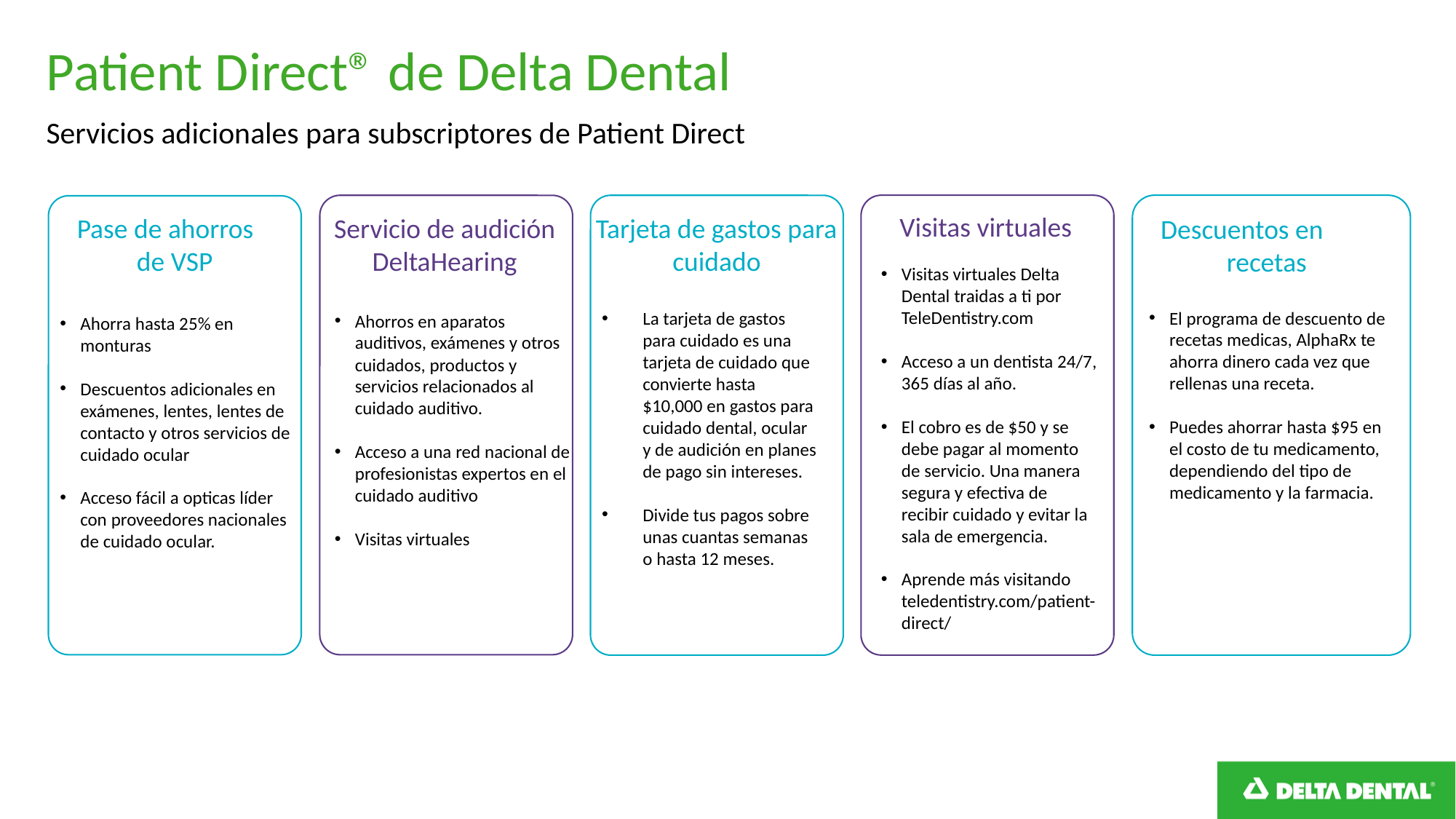

Patient Direct® de Delta Dental
Servicios adicionales para subscriptores de Patient Direct
Visitas virtuales
Pase de ahorros    de VSP
Servicio de audición DeltaHearing
Tarjeta de gastos para cuidado
Descuentos en          recetas

La tarjeta de gastos para cuidado es una tarjeta de cuidado que convierte hasta $10,000 en gastos para cuidado dental, ocular y de audición en planes de pago sin intereses.

Divide tus pagos sobre unas cuantas semanas o hasta 12 meses.
El programa de descuento de recetas medicas, AlphaRx te ahorra dinero cada vez que rellenas una receta.

Puedes ahorrar hasta $95 en el costo de tu medicamento, dependiendo del tipo de medicamento y la farmacia.

Ahorra hasta 25% en monturas

Descuentos adicionales en exámenes, lentes, lentes de contacto y otros servicios de cuidado ocular

Acceso fácil a opticas líder con proveedores nacionales de cuidado ocular.
Ahorros en aparatos auditivos, exámenes y otros cuidados, productos y servicios relacionados al cuidado auditivo.

Acceso a una red nacional de profesionistas expertos en el cuidado auditivo

Visitas virtuales
Visitas virtuales Delta Dental traidas a ti por TeleDentistry.com

Acceso a un dentista 24/7, 365 días al año.

El cobro es de $50 y se debe pagar al momento de servicio. Una manera segura y efectiva de recibir cuidado y evitar la sala de emergencia.

Aprende más visitando teledentistry.com/patient-direct/